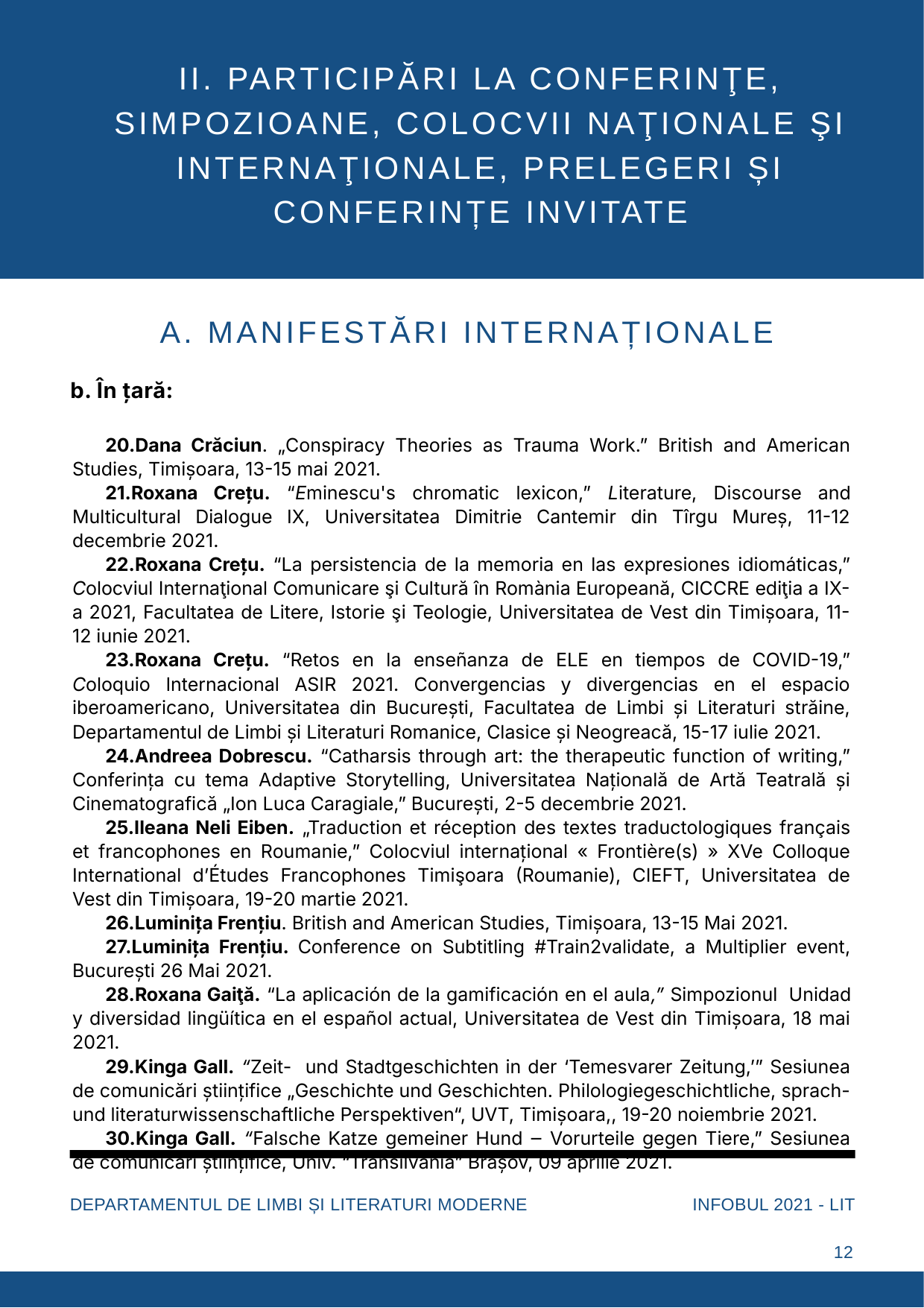

II. PARTICIPĂRI LA CONFERINŢE, SIMPOZIOANE, COLOCVII NAŢIONALE ŞI INTERNAŢIONALE, PRELEGERI ȘI CONFERINȚE INVITATE
A. MANIFESTĂRI INTERNAȚIONALE
b. În țară:
Dana Crăciun. „Conspiracy Theories as Trauma Work.” British and American Studies, Timișoara, 13-15 mai 2021.
Roxana Crețu. “Eminescu's chromatic lexicon,” Literature, Discourse and Multicultural Dialogue IX, Universitatea Dimitrie Cantemir din Tîrgu Mureș, 11-12 decembrie 2021.
Roxana Crețu. “La persistencia de la memoria en las expresiones idiomáticas,” Colocviul Internaţional Comunicare şi Cultură în Romània Europeană, CICCRE ediţia a IX-a 2021, Facultatea de Litere, Istorie şi Teologie, Universitatea de Vest din Timișoara, 11-12 iunie 2021.
Roxana Crețu. “Retos en la enseñanza de ELE en tiempos de COVID-19,” Coloquio Internacional ASIR 2021. Convergencias y divergencias en el espacio iberoamericano, Universitatea din București, Facultatea de Limbi și Literaturi străine, Departamentul de Limbi și Literaturi Romanice, Clasice și Neogreacă, 15-17 iulie 2021.
Andreea Dobrescu. “Catharsis through art: the therapeutic function of writing,” Conferința cu tema Adaptive Storytelling, Universitatea Națională de Artă Teatrală și Cinematografică „Ion Luca Caragiale,” București, 2-5 decembrie 2021.
Ileana Neli Eiben. „Traduction et réception des textes traductologiques français et francophones en Roumanie,” Colocviul internațional « Frontière(s) » XVe Colloque International d’Études Francophones Timişoara (Roumanie), CIEFT, Universitatea de Vest din Timișoara, 19-20 martie 2021.
Luminița Frențiu. British and American Studies, Timișoara, 13-15 Mai 2021.
Luminița Frențiu. Conference on Subtitling #Train2validate, a Multiplier event, București 26 Mai 2021.
Roxana Gaiţă. “La aplicación de la gamificación en el aula,” Simpozionul  Unidad y diversidad lingüítica en el español actual, Universitatea de Vest din Timișoara, 18 mai 2021.
Kinga Gall. “Zeit-  und Stadtgeschichten in der ‘Temesvarer Zeitung,’” Sesiunea de comunicări științifice „Geschichte und Geschichten. Philologiegeschichtliche, sprach- und literaturwissenschaftliche Perspektiven“, UVT, Timișoara,, 19-20 noiembrie 2021.
Kinga Gall. “Falsche Katze gemeiner Hund ‒ Vorurteile gegen Tiere,” Sesiunea de comunicări științifice, Univ. “Transilvania” Brașov, 09 aprilie 2021.

INFOBUL 2021 - LIT
DEPARTAMENTUL DE LIMBI ȘI LITERATURI MODERNE
12